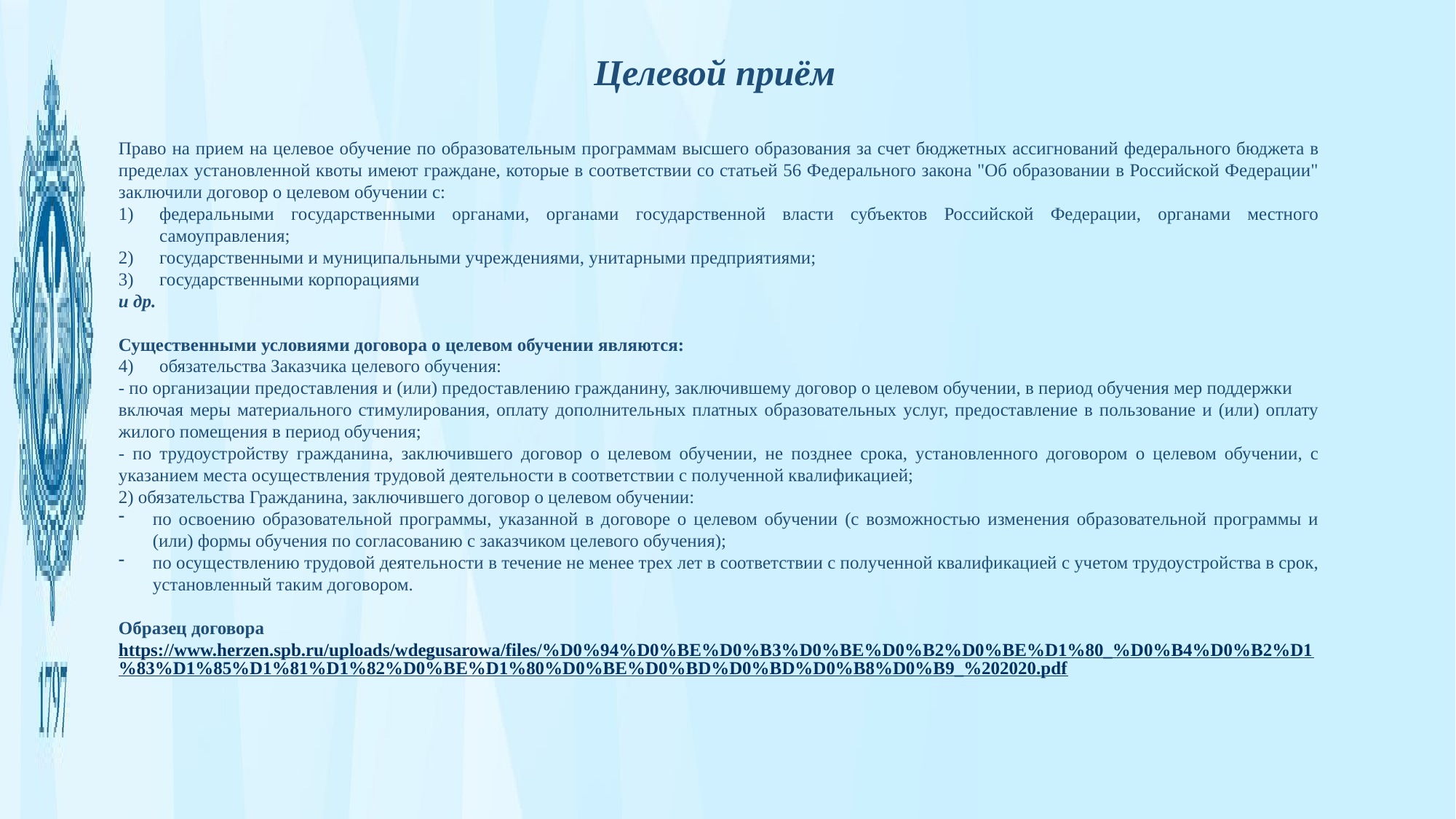

Целевой приём

Право на прием на целевое обучение по образовательным программам высшего образования за счет бюджетных ассигнований федерального бюджета в пределах установленной квоты имеют граждане, которые в соответствии со статьей 56 Федерального закона "Об образовании в Российской Федерации" заключили договор о целевом обучении с:
федеральными государственными органами, органами государственной власти субъектов Российской Федерации, органами местного самоуправления;
государственными и муниципальными учреждениями, унитарными предприятиями;
государственными корпорациями
и др.

Существенными условиями договора о целевом обучении являются:
обязательства Заказчика целевого обучения:
- по организации предоставления и (или) предоставлению гражданину, заключившему договор о целевом обучении, в период обучения мер поддержки
включая меры материального стимулирования, оплату дополнительных платных образовательных услуг, предоставление в пользование и (или) оплату жилого помещения в период обучения;
- по трудоустройству гражданина, заключившего договор о целевом обучении, не позднее срока, установленного договором о целевом обучении, с указанием места осуществления трудовой деятельности в соответствии с полученной квалификацией;
2) обязательства Гражданина, заключившего договор о целевом обучении:
по освоению образовательной программы, указанной в договоре о целевом обучении (с возможностью изменения образовательной программы и (или) формы обучения по согласованию с заказчиком целевого обучения);
по осуществлению трудовой деятельности в течение не менее трех лет в соответствии с полученной квалификацией с учетом трудоустройства в срок, установленный таким договором.

Образец договора https://www.herzen.spb.ru/uploads/wdegusarowa/files/%D0%94%D0%BE%D0%B3%D0%BE%D0%B2%D0%BE%D1%80_%D0%B4%D0%B2%D1%83%D1%85%D1%81%D1%82%D0%BE%D1%80%D0%BE%D0%BD%D0%BD%D0%B8%D0%B9_%202020.pdf